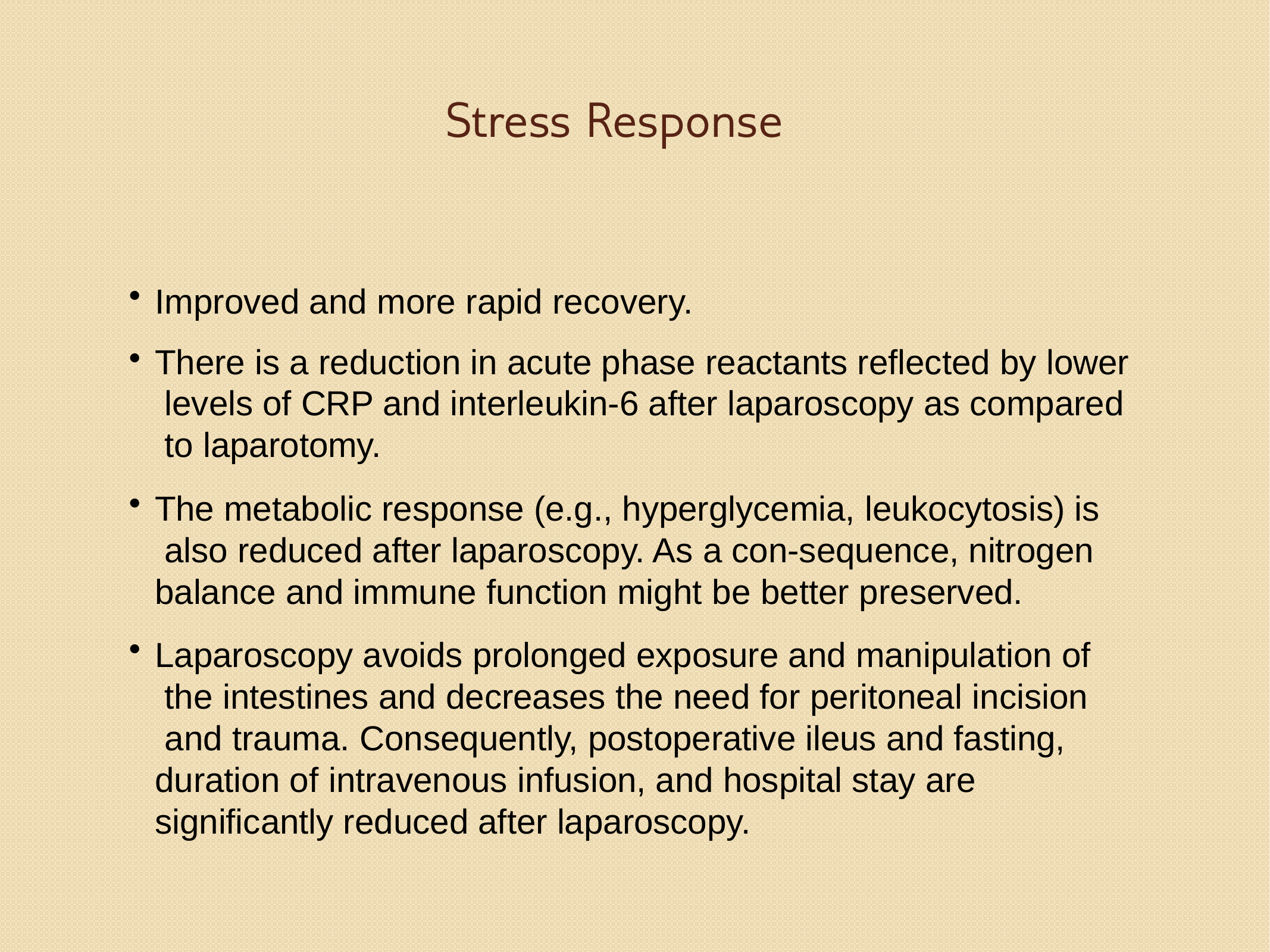

# Stress Response
Improved and more rapid recovery.
There is a reduction in acute phase reactants reflected by lower  levels of CRP and interleukin-6 after laparoscopy as compared  to laparotomy.
The metabolic response (e.g., hyperglycemia, leukocytosis) is  also reduced after laparoscopy. As a con-sequence, nitrogen  balance and immune function might be better preserved.
Laparoscopy avoids prolonged exposure and manipulation of  the intestines and decreases the need for peritoneal incision  and trauma. Consequently, postoperative ileus and fasting,  duration of intravenous infusion, and hospital stay are  significantly reduced after laparoscopy.